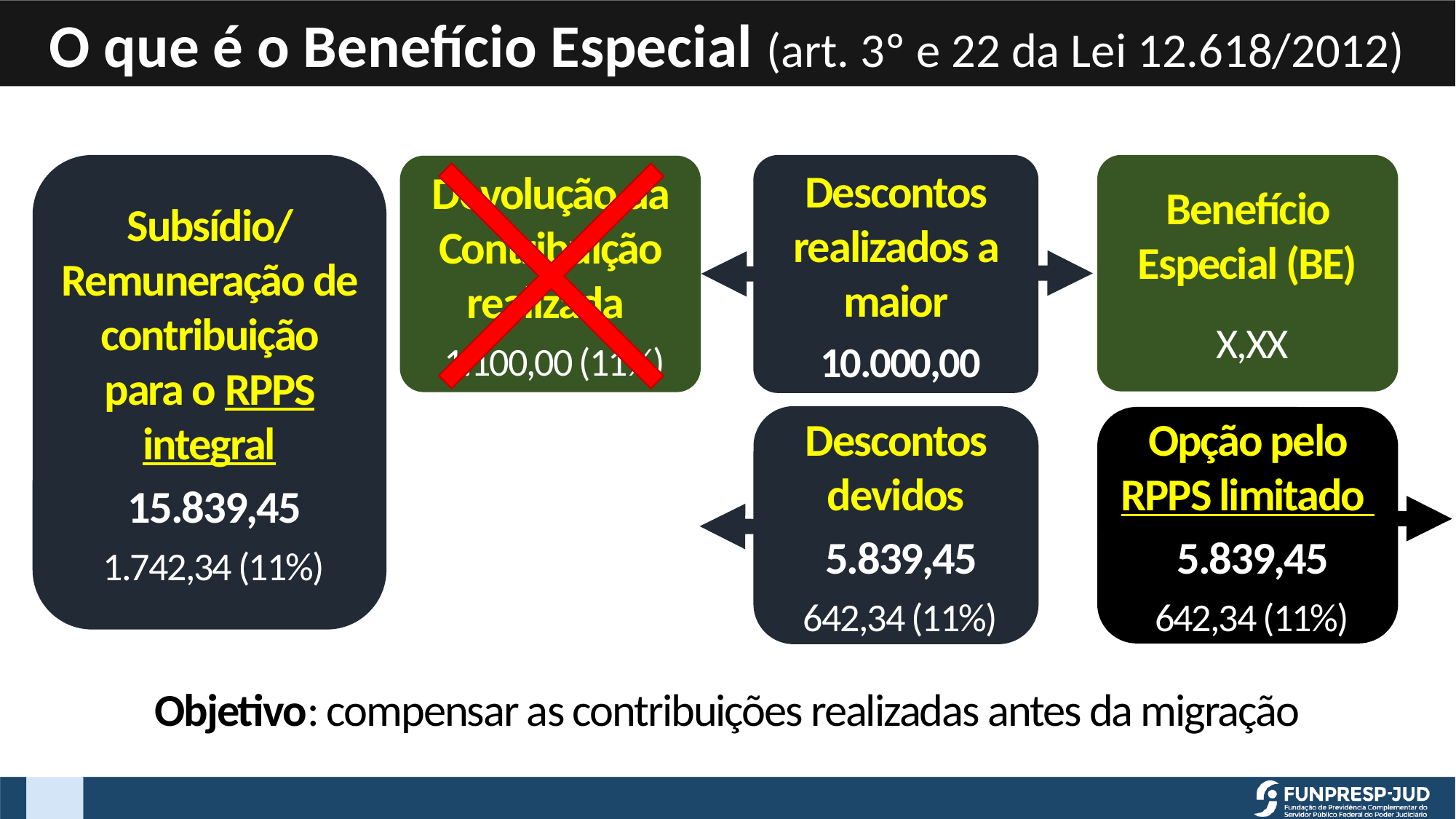

O que é o Benefício Especial (art. 3º e 22 da Lei 12.618/2012)

Benefício Especial (BE)
 X,XX
Devolução da Contribuição realizada
 1.100,00 (11%)
Subsídio/ Remuneração de contribuição para o RPPS integral
 15.839,45
 1.742,34 (11%)
Descontos realizados a maior
 10.000,00
Descontos devidos
 5.839,45
 642,34 (11%)
Opção pelo RPPS limitado
 5.839,45
 642,34 (11%)
Objetivo: compensar as contribuições realizadas antes da migração